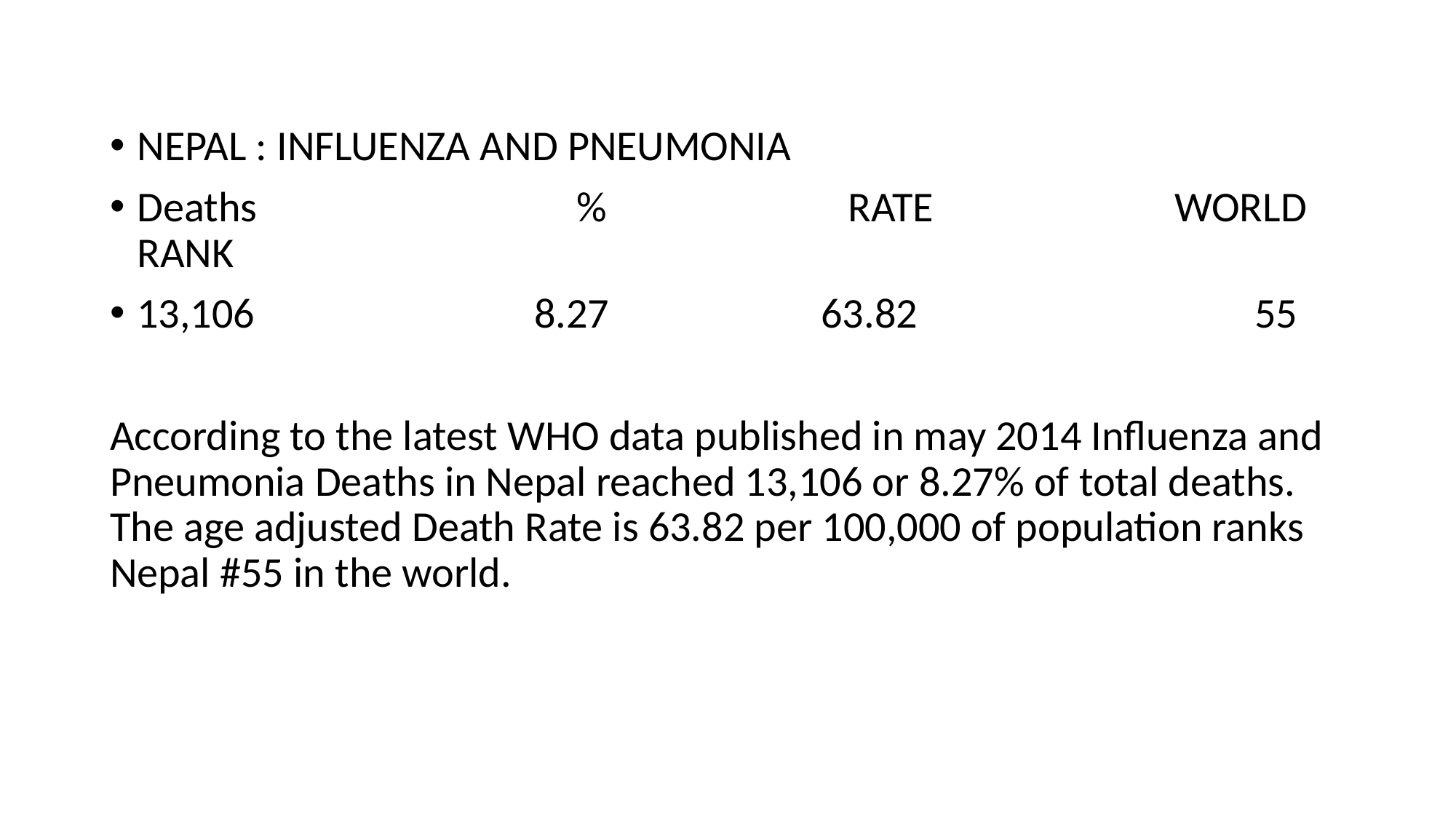

NEPAL : INFLUENZA AND PNEUMONIA
Deaths	                       %                         RATE                         WORLD RANK
13,106                             8.27                      63.82                                   55

According to the latest WHO data published in may 2014 Influenza and Pneumonia Deaths in Nepal reached 13,106 or 8.27% of total deaths. The age adjusted Death Rate is 63.82 per 100,000 of population ranks Nepal #55 in the world.